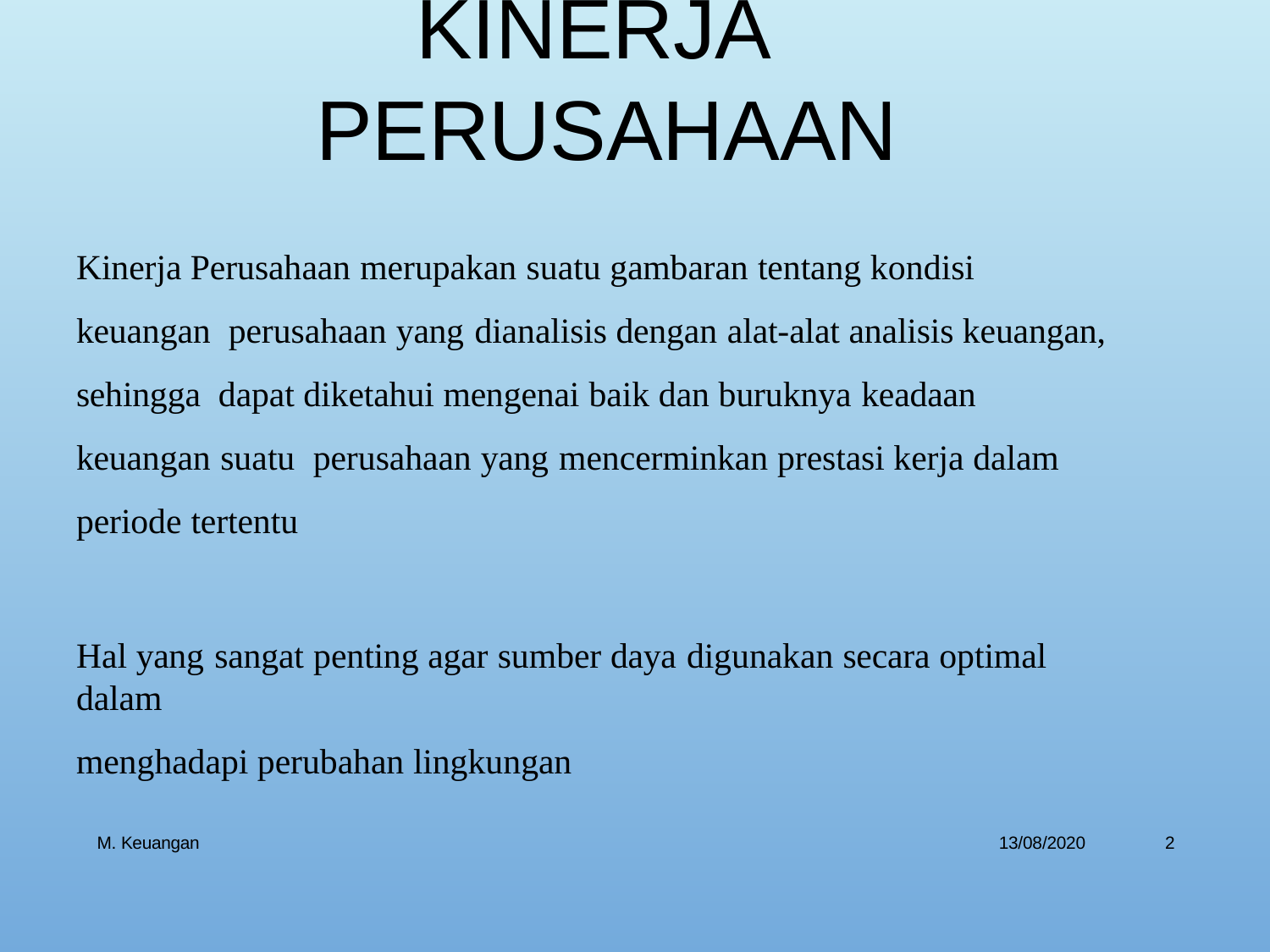

# KINERJA	PERUSAHAAN
Kinerja Perusahaan merupakan suatu gambaran tentang kondisi keuangan  perusahaan yang dianalisis dengan alat-alat analisis keuangan, sehingga  dapat diketahui mengenai baik dan buruknya keadaan keuangan suatu  perusahaan yang mencerminkan prestasi kerja dalam periode tertentu

Hal yang sangat penting agar sumber daya digunakan secara optimal dalam
menghadapi perubahan lingkungan
M. Keuangan
13/08/2020
2